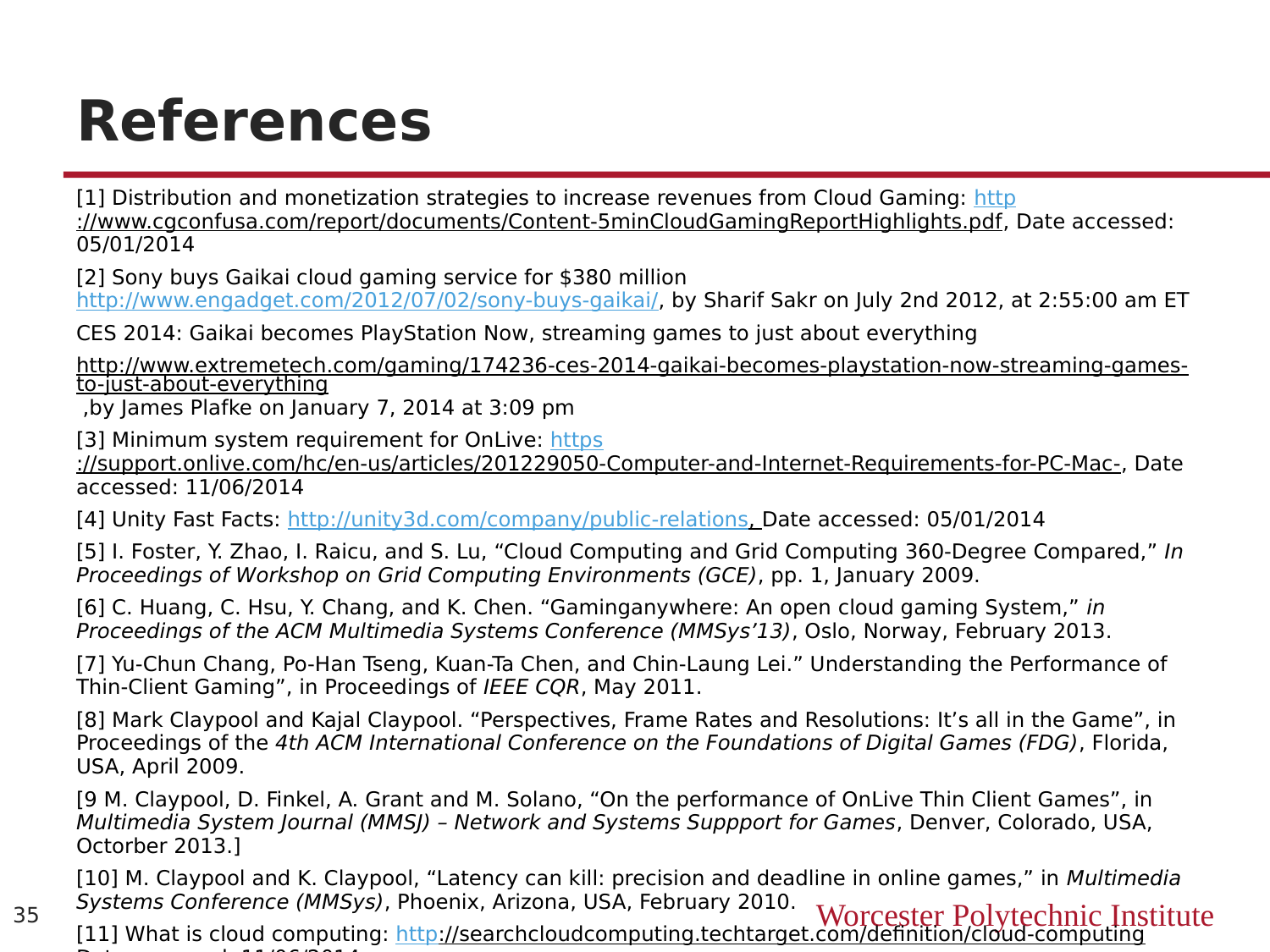

# References
[1] Distribution and monetization strategies to increase revenues from Cloud Gaming: http://www.cgconfusa.com/report/documents/Content-5minCloudGamingReportHighlights.pdf, Date accessed: 05/01/2014
[2] Sony buys Gaikai cloud gaming service for $380 million http://www.engadget.com/2012/07/02/sony-buys-gaikai/, by Sharif Sakr on July 2nd 2012, at 2:55:00 am ET
CES 2014: Gaikai becomes PlayStation Now, streaming games to just about everything
http://www.extremetech.com/gaming/174236-ces-2014-gaikai-becomes-playstation-now-streaming-games-to-just-about-everything ,by James Plafke on January 7, 2014 at 3:09 pm
[3] Minimum system requirement for OnLive: https://support.onlive.com/hc/en-us/articles/201229050-Computer-and-Internet-Requirements-for-PC-Mac-, Date accessed: 11/06/2014
[4] Unity Fast Facts: http://unity3d.com/company/public-relations, Date accessed: 05/01/2014
[5] I. Foster, Y. Zhao, I. Raicu, and S. Lu, “Cloud Computing and Grid Computing 360-Degree Compared,” In Proceedings of Workshop on Grid Computing Environments (GCE), pp. 1, January 2009.
[6] C. Huang, C. Hsu, Y. Chang, and K. Chen. “Gaminganywhere: An open cloud gaming System,” in Proceedings of the ACM Multimedia Systems Conference (MMSys’13), Oslo, Norway, February 2013.
[7] Yu-Chun Chang, Po-Han Tseng, Kuan-Ta Chen, and Chin-Laung Lei.” Understanding the Performance of Thin-Client Gaming”, in Proceedings of IEEE CQR, May 2011.
[8] Mark Claypool and Kajal Claypool. “Perspectives, Frame Rates and Resolutions: It’s all in the Game”, in Proceedings of the 4th ACM International Conference on the Foundations of Digital Games (FDG), Florida, USA, April 2009.
[9 M. Claypool, D. Finkel, A. Grant and M. Solano, “On the performance of OnLive Thin Client Games”, in Multimedia System Journal (MMSJ) – Network and Systems Suppport for Games, Denver, Colorado, USA, Octorber 2013.]
[10] M. Claypool and K. Claypool, “Latency can kill: precision and deadline in online games,” in Multimedia Systems Conference (MMSys), Phoenix, Arizona, USA, February 2010.
[11] What is cloud computing: http://searchcloudcomputing.techtarget.com/definition/cloud-computing Date accessed: 11/06/2014

35